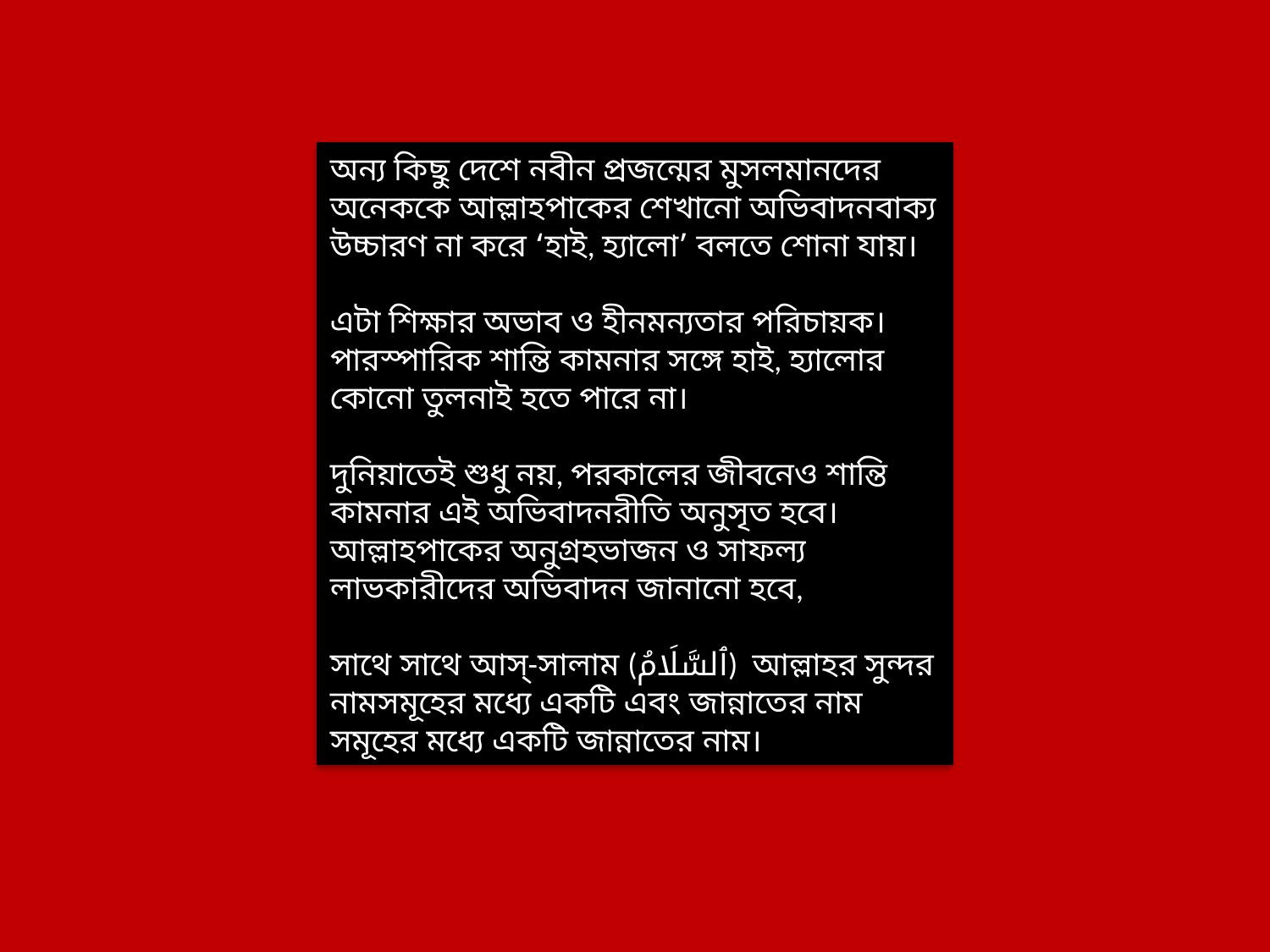

অন্য কিছু দেশে নবীন প্রজন্মের মুসলমানদের অনেককে আল্লাহপাকের শেখানো অভিবাদনবাক্য উচ্চারণ না করে ‘হাই, হ্যালো’ বলতে শোনা যায়।

এটা শিক্ষার অভাব ও হীনমন্যতার পরিচায়ক। পারস্পারিক শান্তি কামনার সঙ্গে হাই, হ্যালোর কোনো তুলনাই হতে পারে না।

দুনিয়াতেই শুধু নয়, পরকালের জীবনেও শান্তি কামনার এই অভিবাদনরীতি অনুসৃত হবে। আল্লাহপাকের অনুগ্রহভাজন ও সাফল্য লাভকারীদের অভিবাদন জানানো হবে,

সাথে সাথে আস্‌-সালাম (ٱلسَّلَامُ)  আল্লাহর সুন্দর নামসমূহের মধ্যে একটি এবং জান্নাতের নাম সমূহের মধ্যে একটি জান্নাতের নাম।